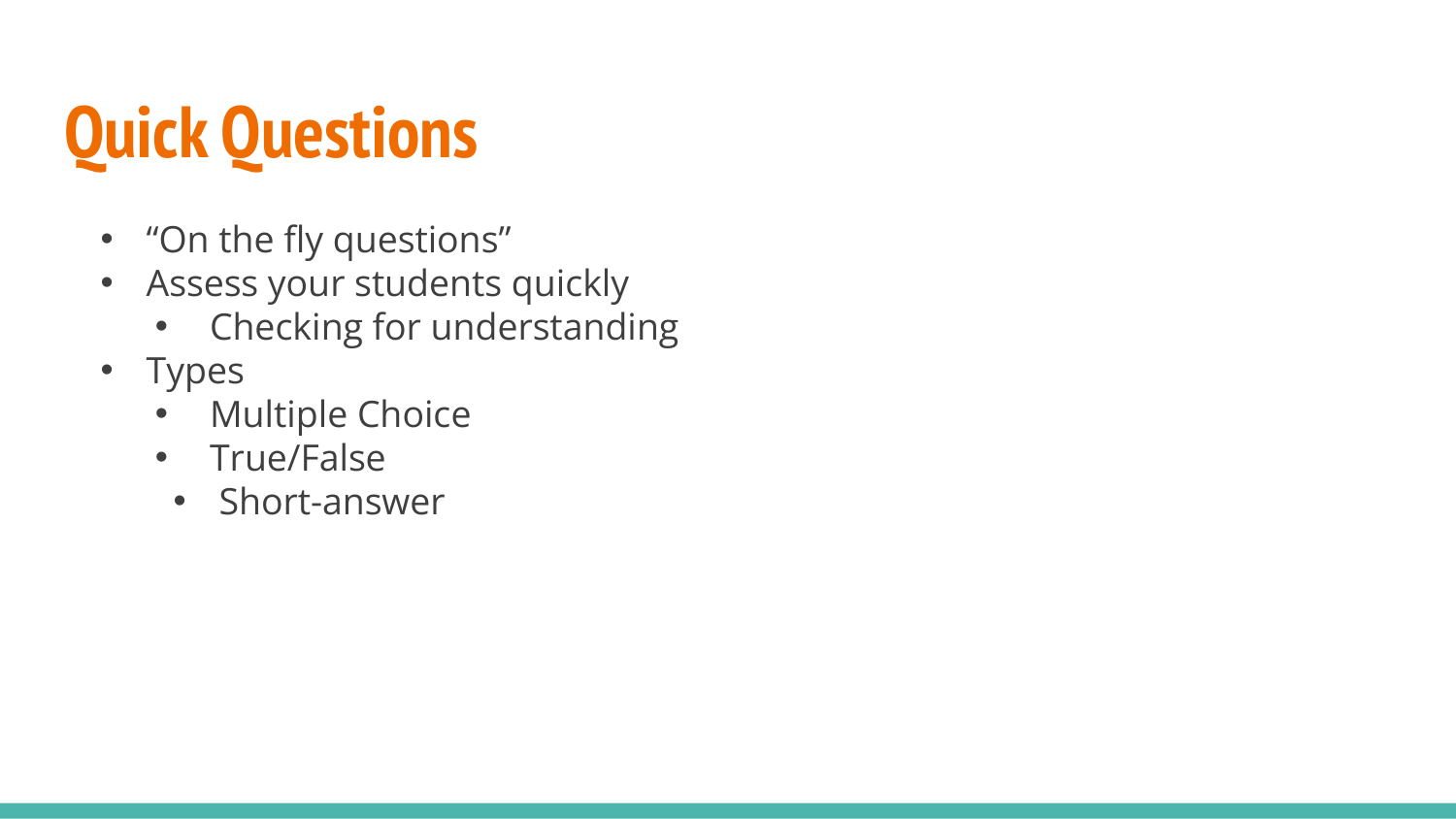

# Quick Questions
“On the fly questions”
Assess your students quickly
Checking for understanding
Types
Multiple Choice
True/False
Short-answer